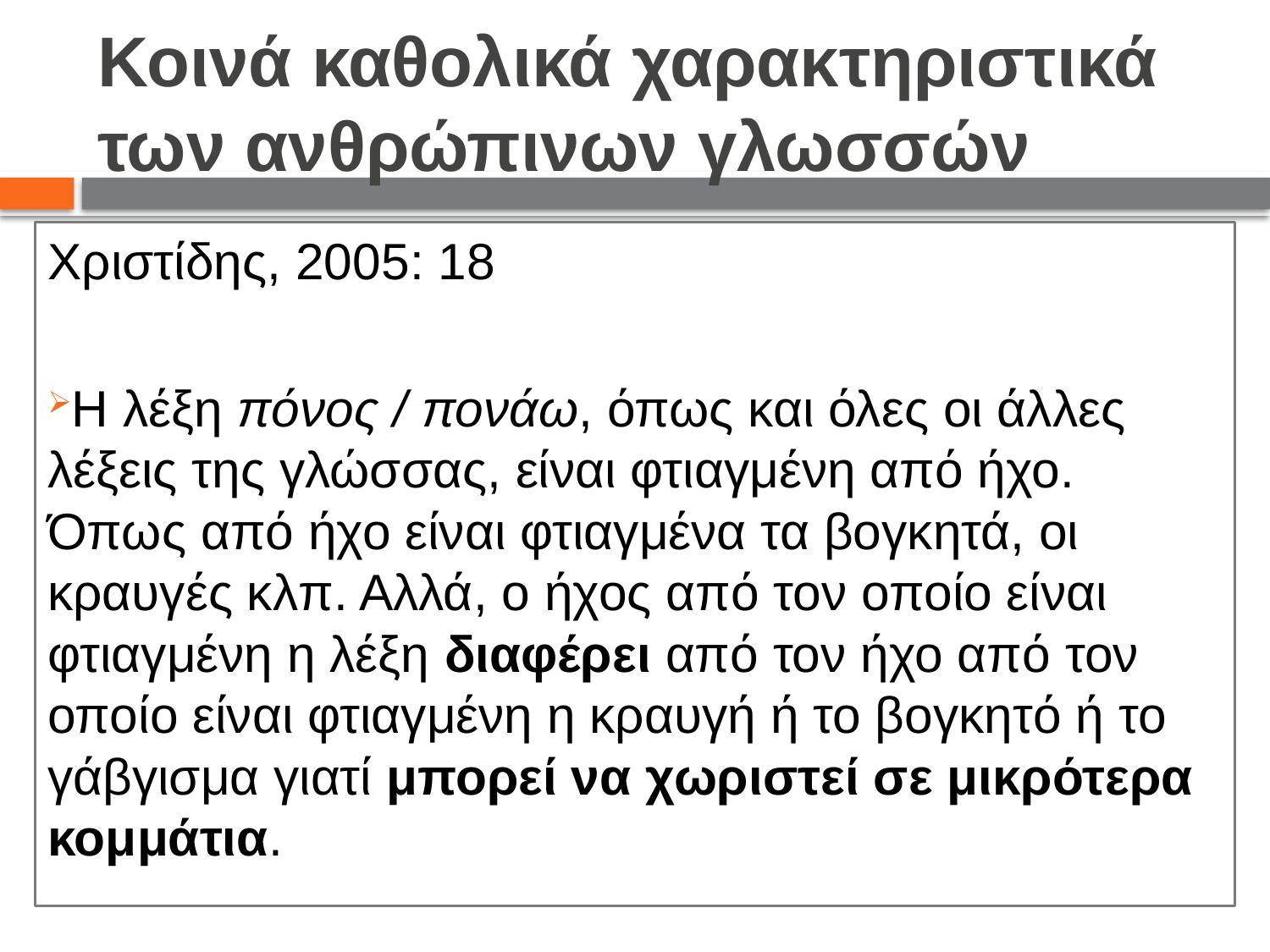

# Κοινά καθολικά χαρακτηριστικά των ανθρώπινων γλωσσών
Χριστίδης, 2005: 18

Η λέξη πόνος / πονάω, όπως και όλες οι άλλες λέξεις της γλώσσας, είναι φτιαγμένη από ήχο. Όπως από ήχο είναι φτιαγμένα τα βογκητά, οι κραυγές κλπ. Αλλά, ο ήχος από τον οποίο είναι φτιαγμένη η λέξη διαφέρει από τον ήχο από τον οποίο είναι φτιαγμένη η κραυγή ή το βογκητό ή το γάβγισμα γιατί μπορεί να χωριστεί σε μικρότερα κομμάτια.